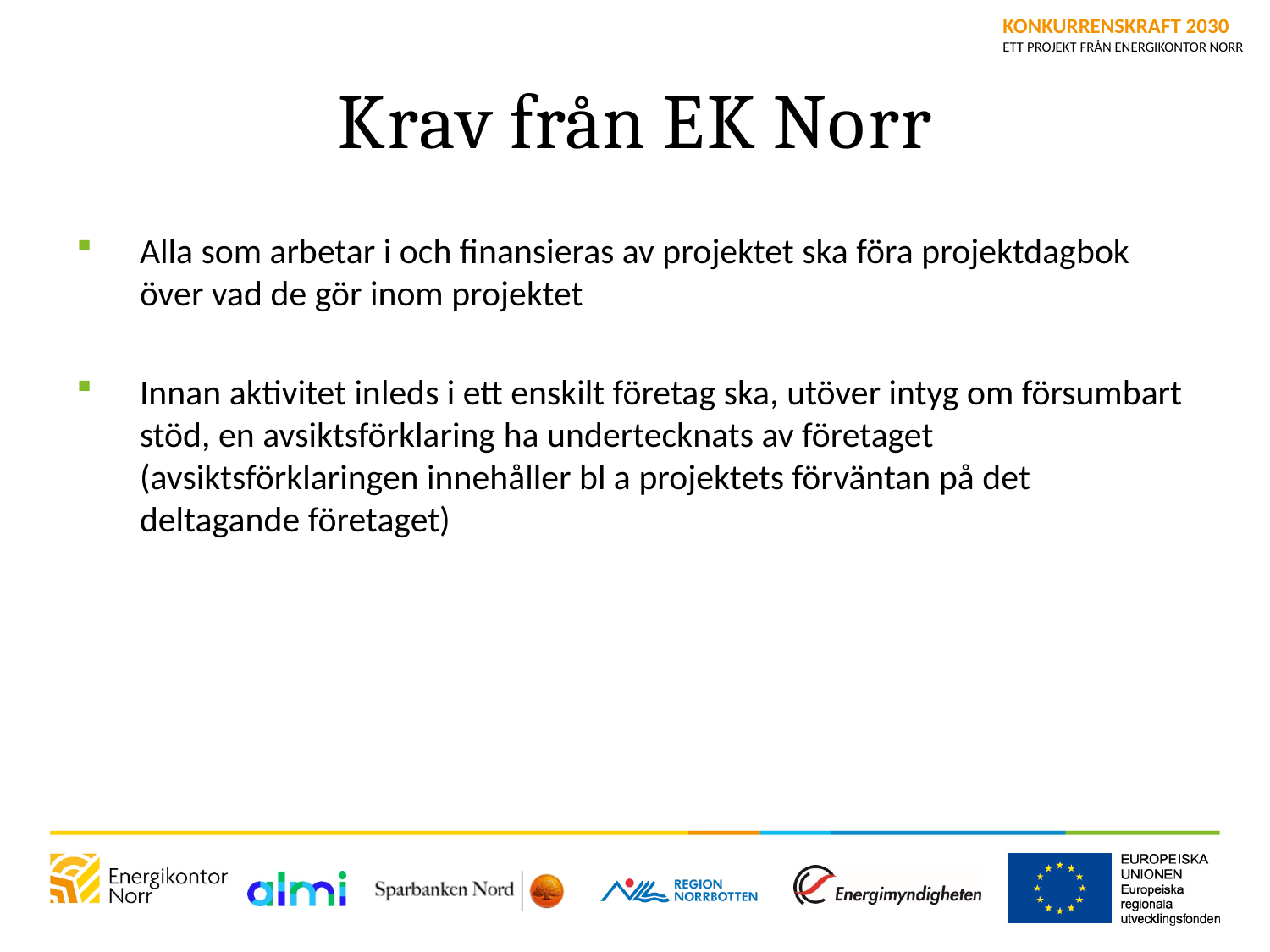

# Krav från EK Norr
Alla som arbetar i och finansieras av projektet ska föra projektdagbok över vad de gör inom projektet

Innan aktivitet inleds i ett enskilt företag ska, utöver intyg om försumbart stöd, en avsiktsförklaring ha undertecknats av företaget (avsiktsförklaringen innehåller bl a projektets förväntan på det deltagande företaget)